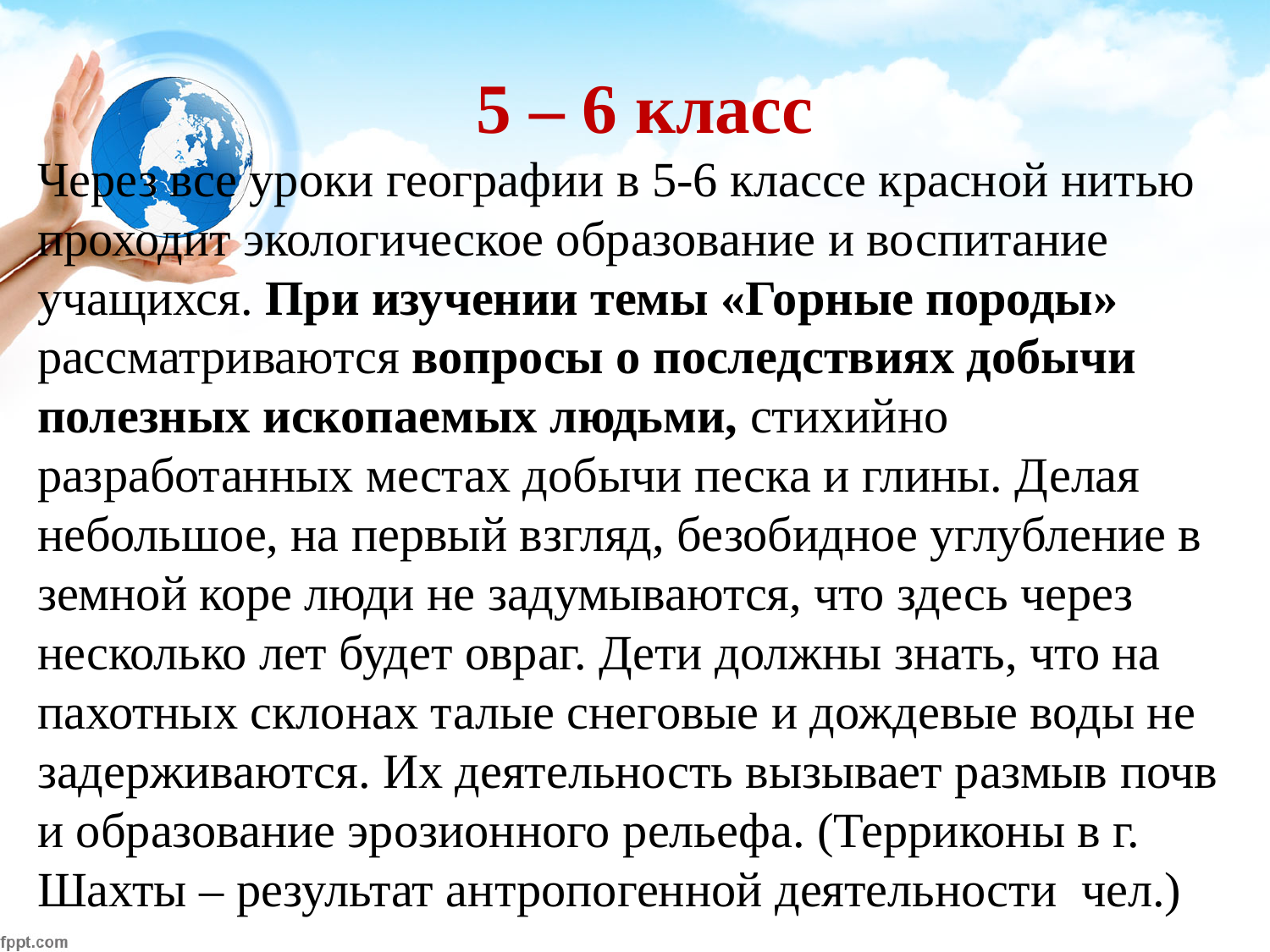

5 – 6 класс
Через все уроки географии в 5-6 классе красной нитью проходит экологическое образование и воспитание учащихся. При изучении темы «Горные породы» рассматриваются вопросы о последствиях добычи полезных ископаемых людьми, стихийно разработанных местах добычи песка и глины. Делая небольшое, на первый взгляд, безобидное углубление в земной коре люди не задумываются, что здесь через несколько лет будет овраг. Дети должны знать, что на пахотных склонах талые снеговые и дождевые воды не задерживаются. Их деятельность вызывает размыв почв и образование эрозионного рельефа. (Терриконы в г. Шахты – результат антропогенной деятельности  чел.)